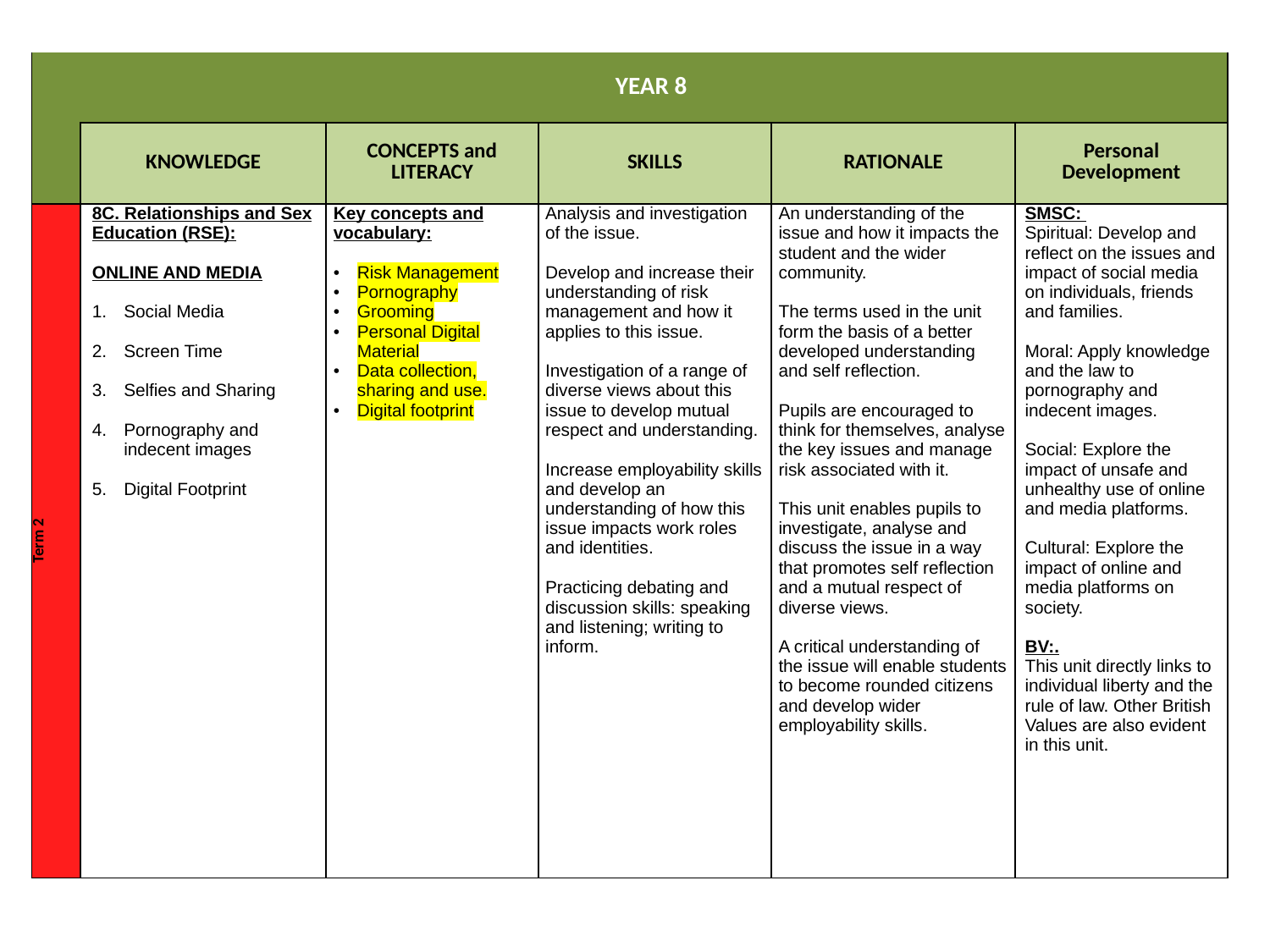

|  | YEAR 8 |  |  |  |  |
| --- | --- | --- | --- | --- | --- |
|  | KNOWLEDGE | CONCEPTS and LITERACY | SKILLS | RATIONALE | Personal Development |
| Term 2 | 8C. Relationships and Sex Education (RSE): ONLINE AND MEDIA Social Media Screen Time Selfies and Sharing Pornography and indecent images Digital Footprint | Key concepts and vocabulary: Risk Management Pornography Grooming Personal Digital Material Data collection, sharing and use. Digital footprint | Analysis and investigation of the issue. Develop and increase their understanding of risk management and how it applies to this issue. Investigation of a range of diverse views about this issue to develop mutual respect and understanding. Increase employability skills and develop an understanding of how this issue impacts work roles and identities. Practicing debating and discussion skills: speaking and listening; writing to inform. | An understanding of the issue and how it impacts the student and the wider community. The terms used in the unit form the basis of a better developed understanding and self reflection. Pupils are encouraged to think for themselves, analyse the key issues and manage risk associated with it. This unit enables pupils to investigate, analyse and discuss the issue in a way that promotes self reflection and a mutual respect of diverse views. A critical understanding of the issue will enable students to become rounded citizens and develop wider employability skills. | SMSC: Spiritual: Develop and reflect on the issues and impact of social media on individuals, friends and families. Moral: Apply knowledge and the law to pornography and indecent images. Social: Explore the impact of unsafe and unhealthy use of online and media platforms. Cultural: Explore the impact of online and media platforms on society. BV:. This unit directly links to individual liberty and the rule of law. Other British Values are also evident in this unit. |